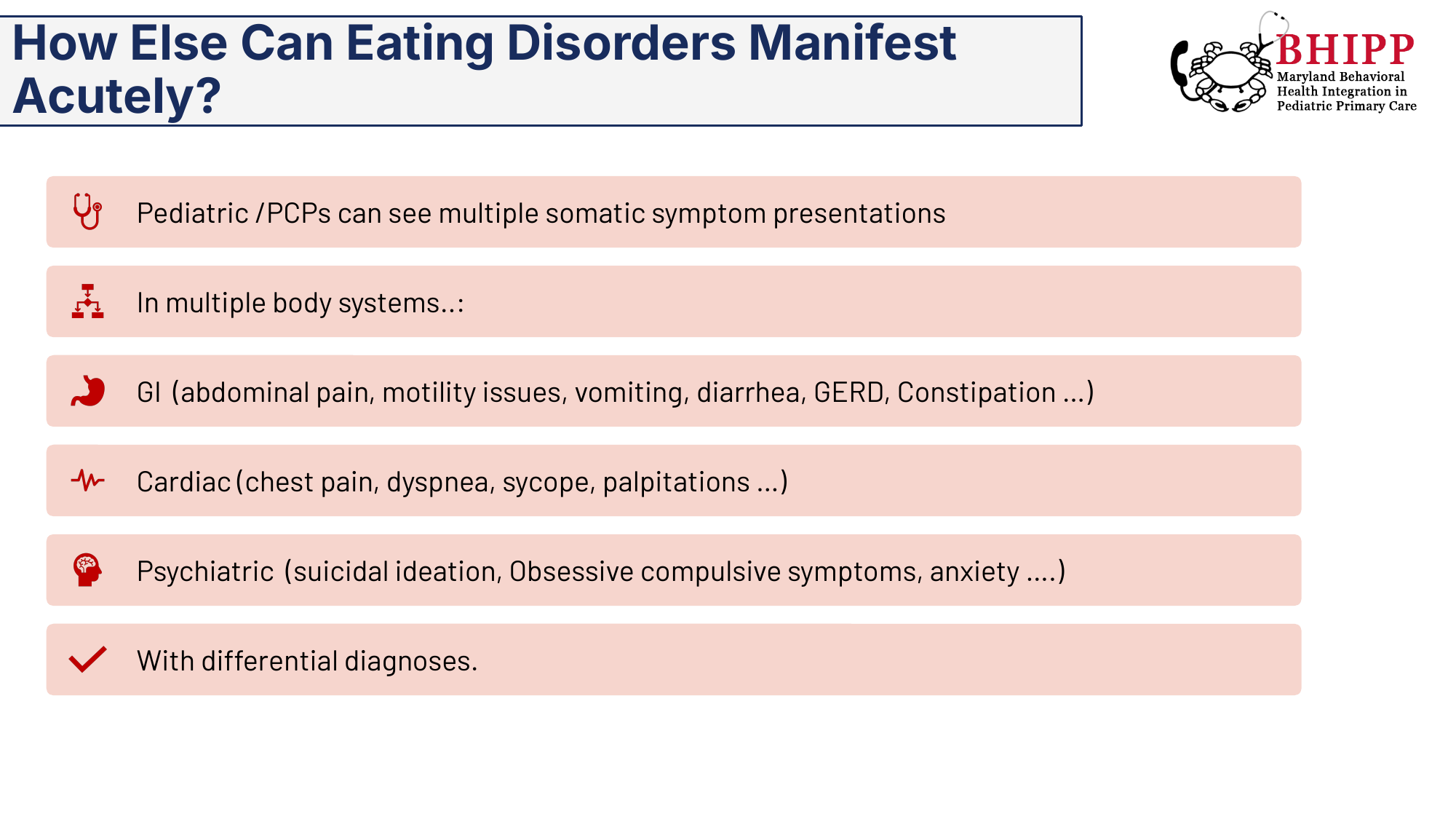

# How Else Can Eating Disorders Manifest Acutely?
Pediatric /PCPs can see multiple somatic symptom presentations
In multiple body systems..:
GI  (abdominal pain, motility issues, vomiting, diarrhea, GERD, Constipation …)
Cardiac (chest pain, dyspnea, sycope, palpitations …)
Psychiatric  (suicidal ideation, Obsessive compulsive symptoms, anxiety ….)
With differential diagnoses.